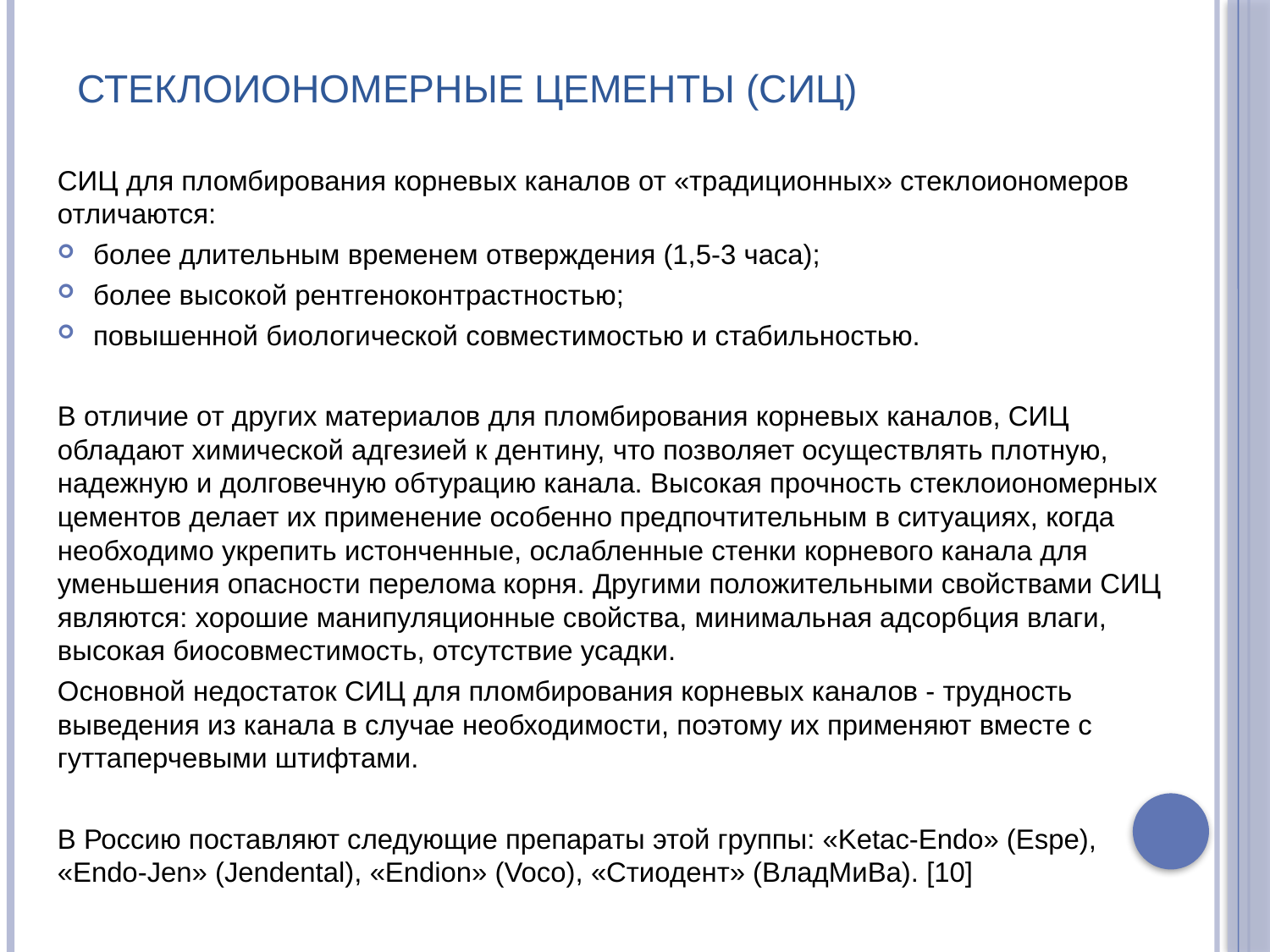

# Стеклоиономерные цементы (СИЦ)

СИЦ для пломбирования корневых каналов от «традиционных» стеклоиономеров отличаются:
более длительным временем отверждения (1,5-3 часа);
более высокой рентгеноконтрастностью;
повышенной биологической совместимостью и стабильностью.

В отличие от других материалов для пломбирования корневых каналов, СИЦ обладают химической адгезией к дентину, что позволяет осуществлять плотную, надежную и долговечную обтурацию канала. Высокая прочность стеклоиономерных цементов делает их применение особенно предпочтительным в ситуациях, когда необходимо укрепить истонченные, ослабленные стенки корневого канала для уменьшения опасности перелома корня. Другими положительными свойствами СИЦ являются: хорошие манипуляционные свойства, минимальная адсорбция влаги, высокая биосовместимость, отсутствие усадки.
Основной недостаток СИЦ для пломбирования корневых каналов - трудность выведения из канала в случае необходимости, поэтому их применяют вместе с гуттаперчевыми штифтами.

В Россию поставляют следующие препараты этой группы: «Ketac-Endo» (Espe), «Endo-Jen» (Jendental), «Endion» (Voco), «Стиодент» (ВладМиВа). [10]